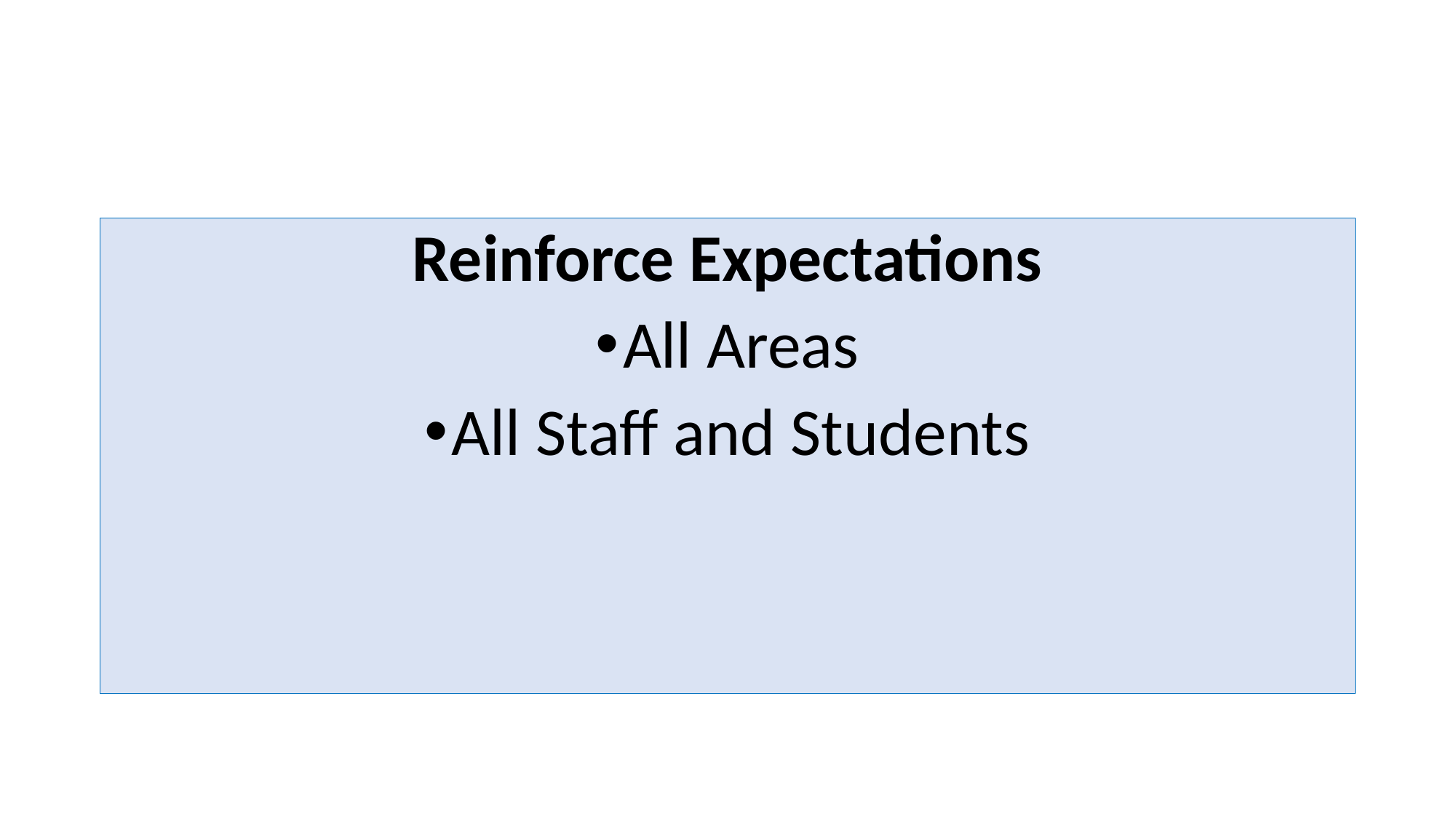

#
Reinforce Expectations
All Areas
All Staff and Students